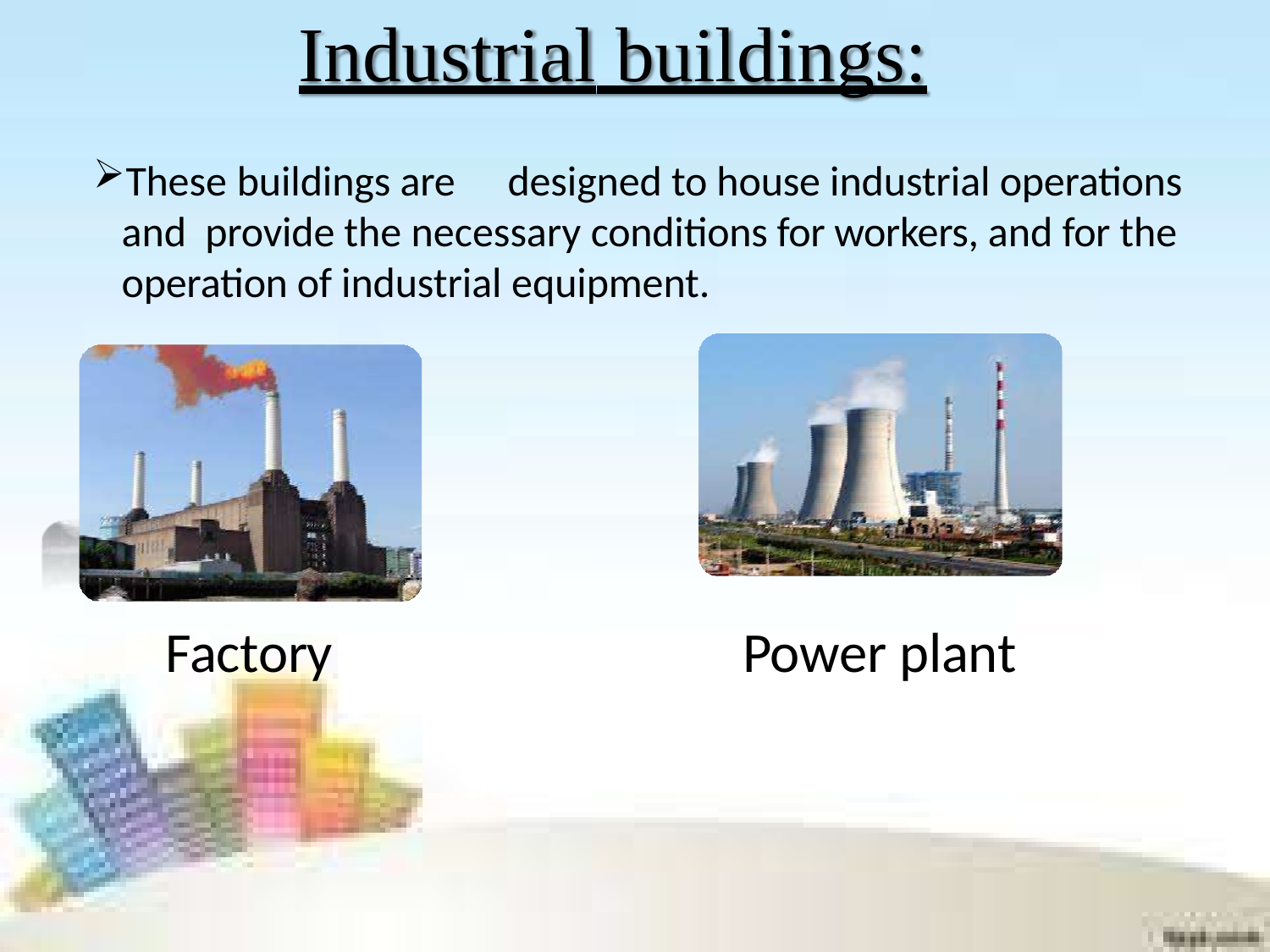

# Industrial buildings:

These buildings are	designed to house industrial operations and  provide the necessary conditions for workers, and for the  operation of industrial equipment.

Factory
Power plant